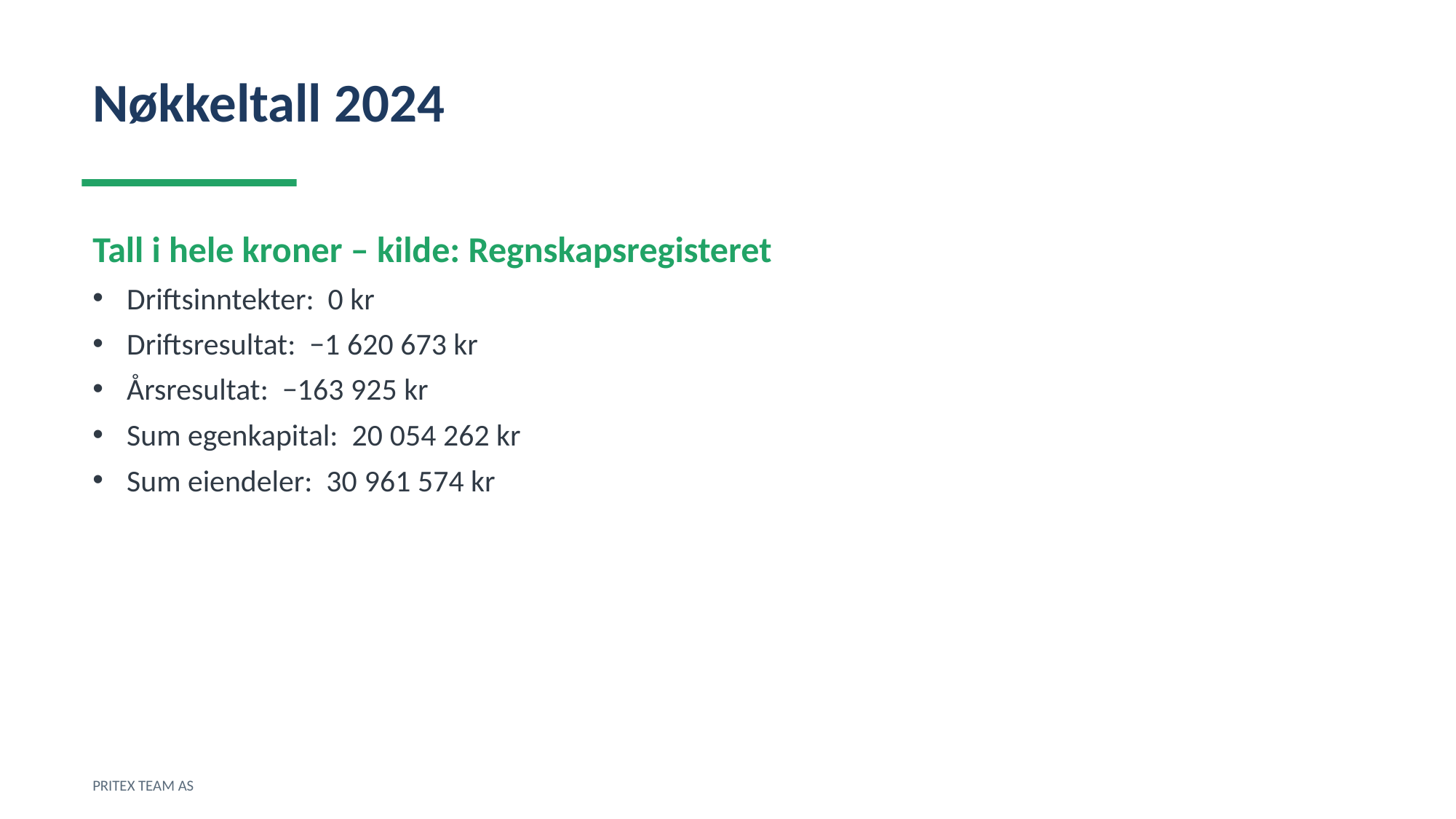

Nøkkeltall 2024

Tall i hele kroner – kilde: Regnskapsregisteret
Driftsinntekter:  0 kr
Driftsresultat:  −1 620 673 kr
Årsresultat:  −163 925 kr
Sum egenkapital:  20 054 262 kr
Sum eiendeler:  30 961 574 kr
PRITEX TEAM AS